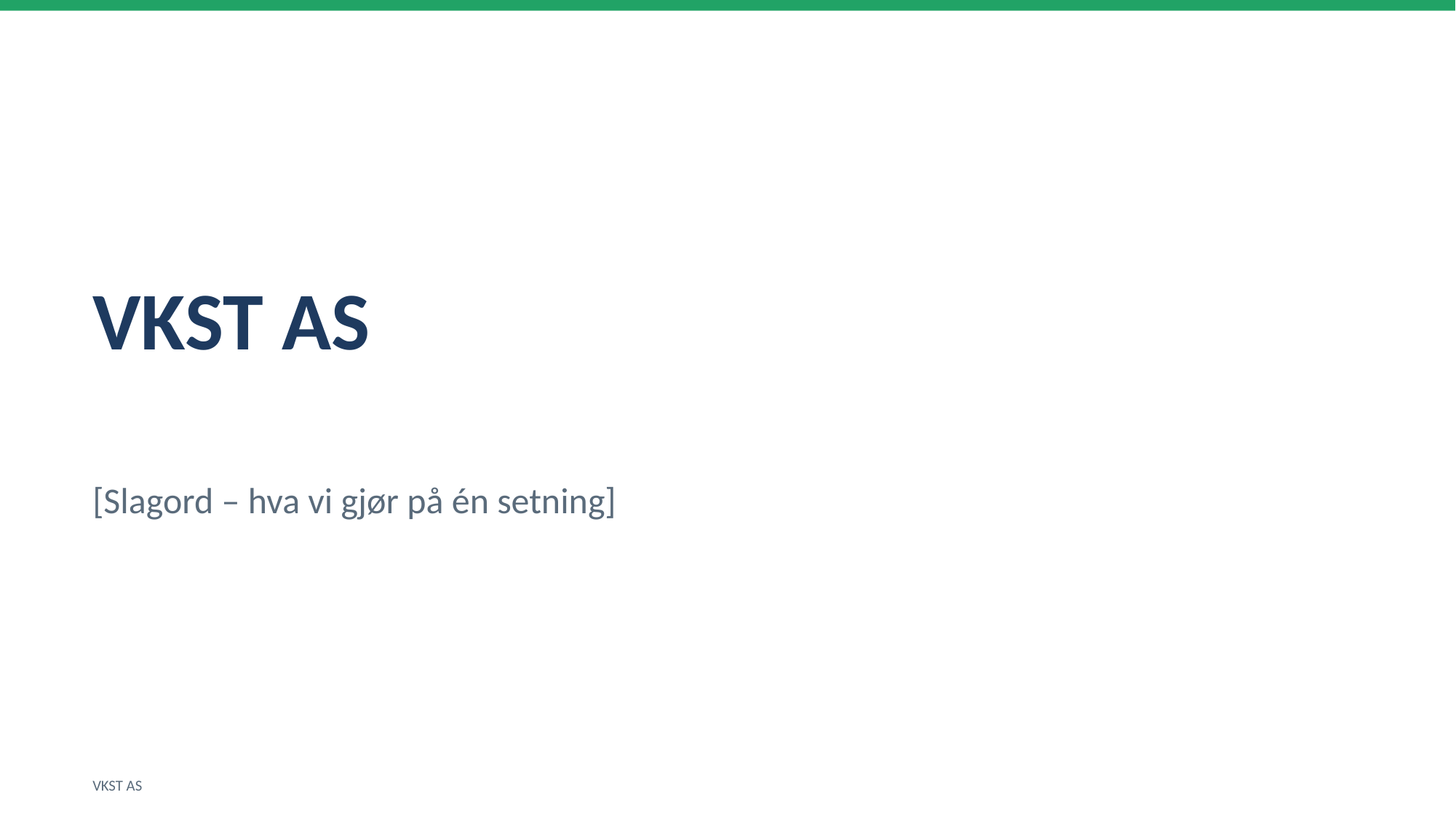

VKST AS
[Slagord – hva vi gjør på én setning]
VKST AS